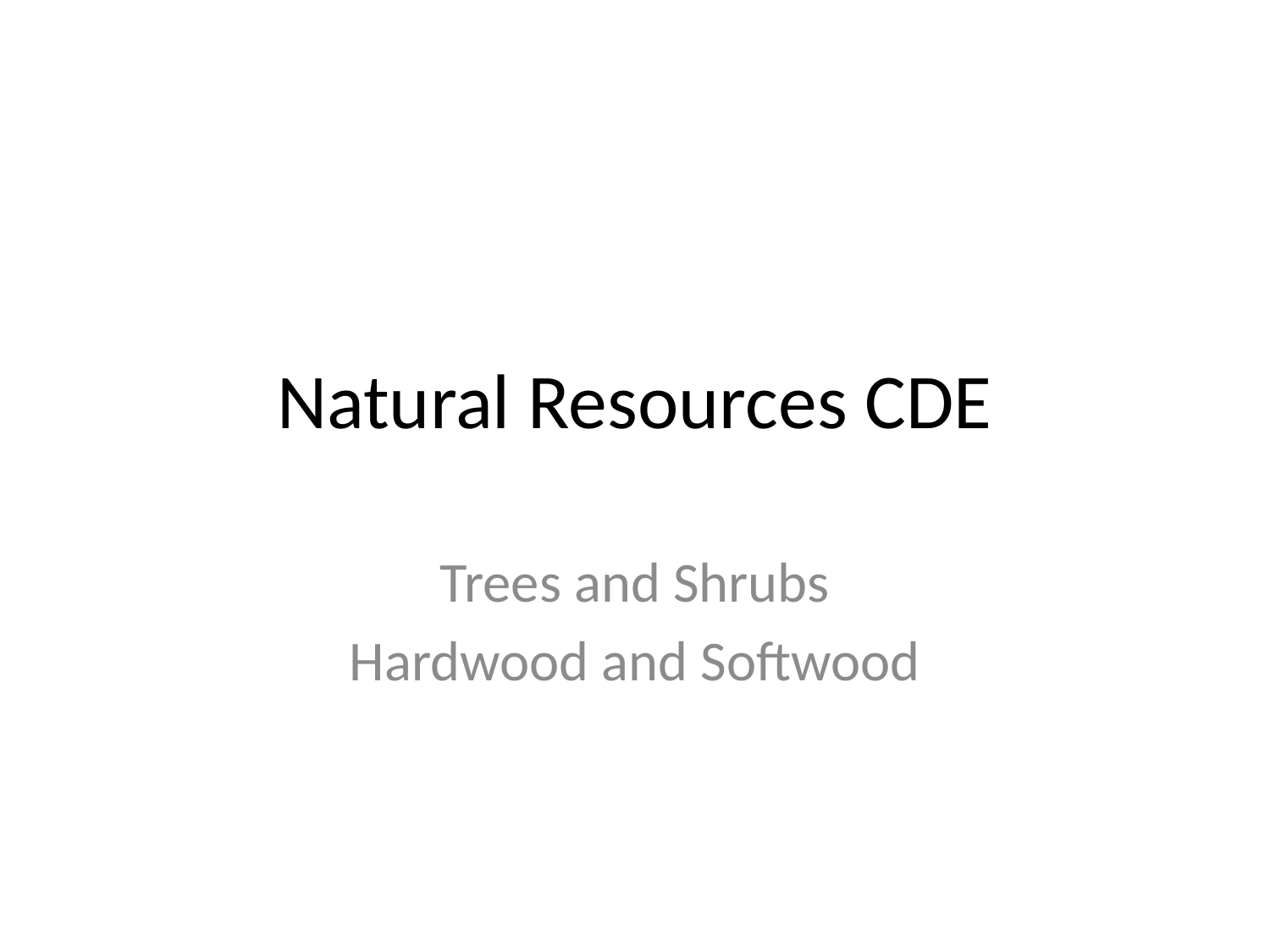

# Natural Resources CDE
Trees and Shrubs
Hardwood and Softwood